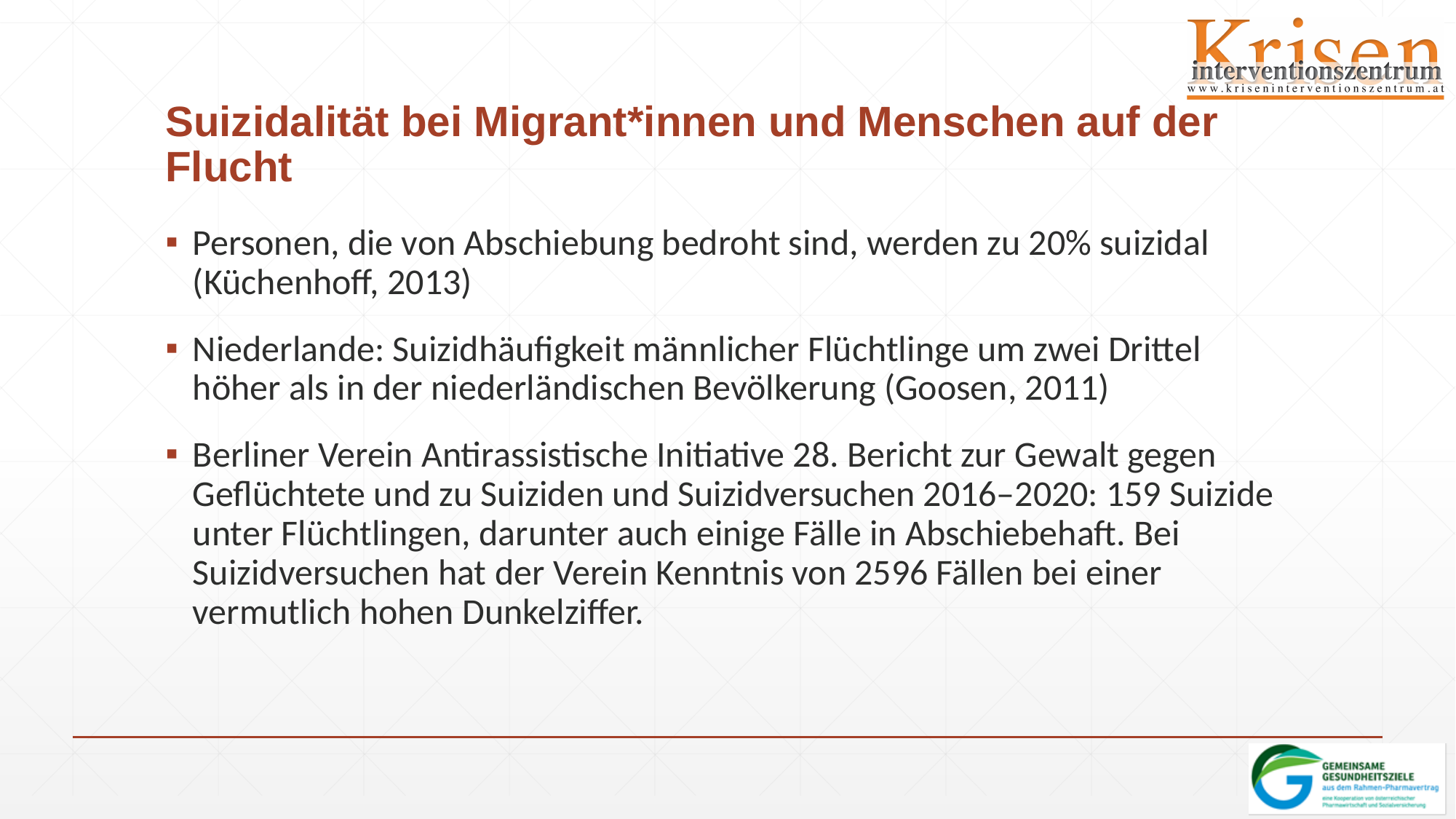

# Suizidalität bei Migrant*innen und Menschen auf der Flucht
Personen, die von Abschiebung bedroht sind, werden zu 20% suizidal
(Küchenhoff, 2013)
Niederlande: Suizidhäufigkeit männlicher Flüchtlinge um zwei Drittel höher als in der niederländischen Bevölkerung (Goosen, 2011)
Berliner Verein Antirassistische Initiative 28. Bericht zur Gewalt gegen Geflüchtete und zu Suiziden und Suizidversuchen 2016–2020: 159 Suizide unter Flüchtlingen, darunter auch einige Fälle in Abschiebehaft. Bei Suizidversuchen hat der Verein Kenntnis von 2596 Fällen bei einer vermutlich hohen Dunkelziffer.